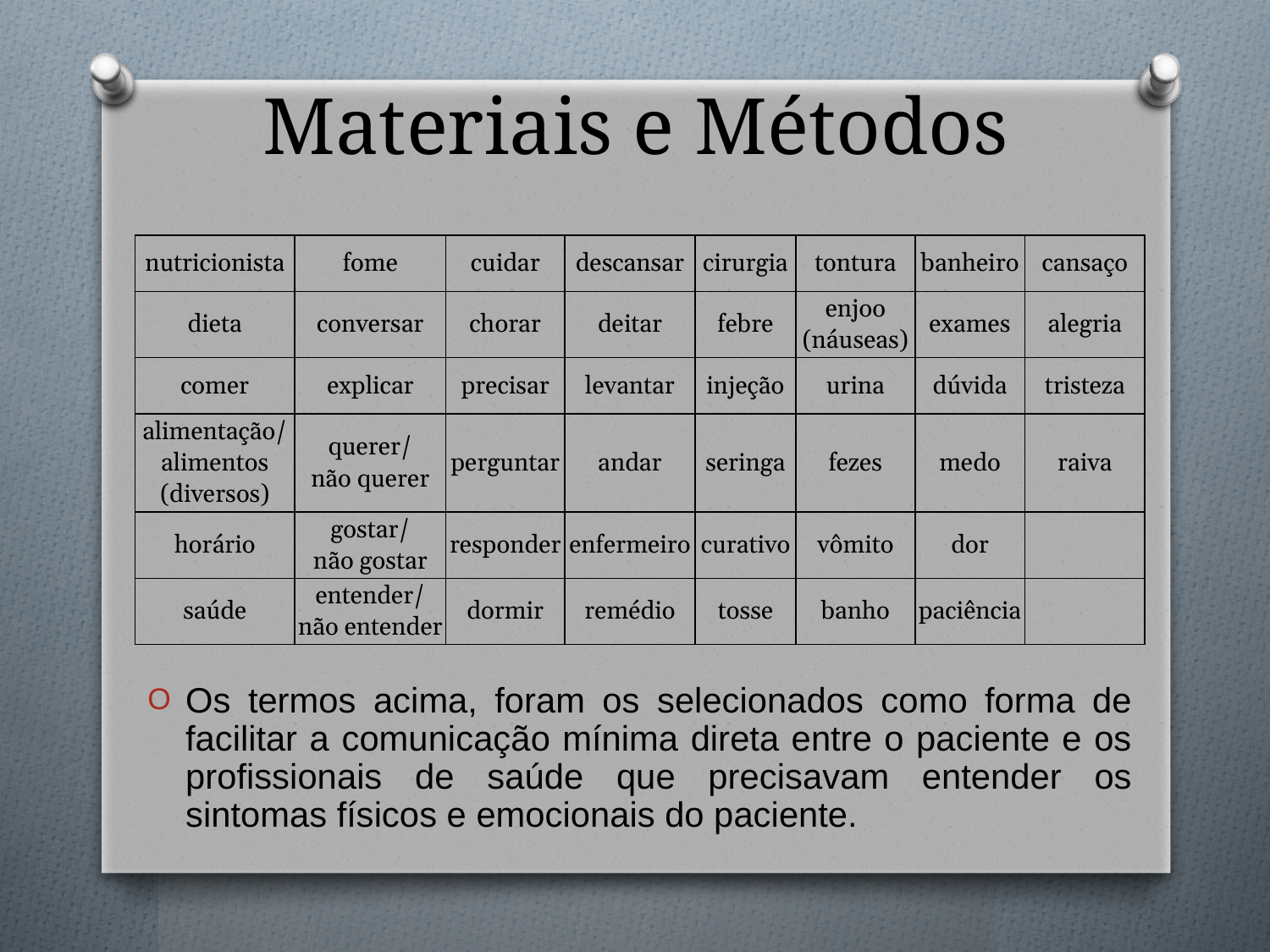

# Materiais e Métodos
| nutricionista | fome | cuidar | descansar | cirurgia | tontura | banheiro | cansaço |
| --- | --- | --- | --- | --- | --- | --- | --- |
| dieta | conversar | chorar | deitar | febre | enjoo (náuseas) | exames | alegria |
| comer | explicar | precisar | levantar | injeção | urina | dúvida | tristeza |
| alimentação/ alimentos (diversos) | querer/ não querer | perguntar | andar | seringa | fezes | medo | raiva |
| horário | gostar/ não gostar | responder | enfermeiro | curativo | vômito | dor |  |
| saúde | entender/ não entender | dormir | remédio | tosse | banho | paciência |  |
Os termos acima, foram os selecionados como forma de facilitar a comunicação mínima direta entre o paciente e os profissionais de saúde que precisavam entender os sintomas físicos e emocionais do paciente.